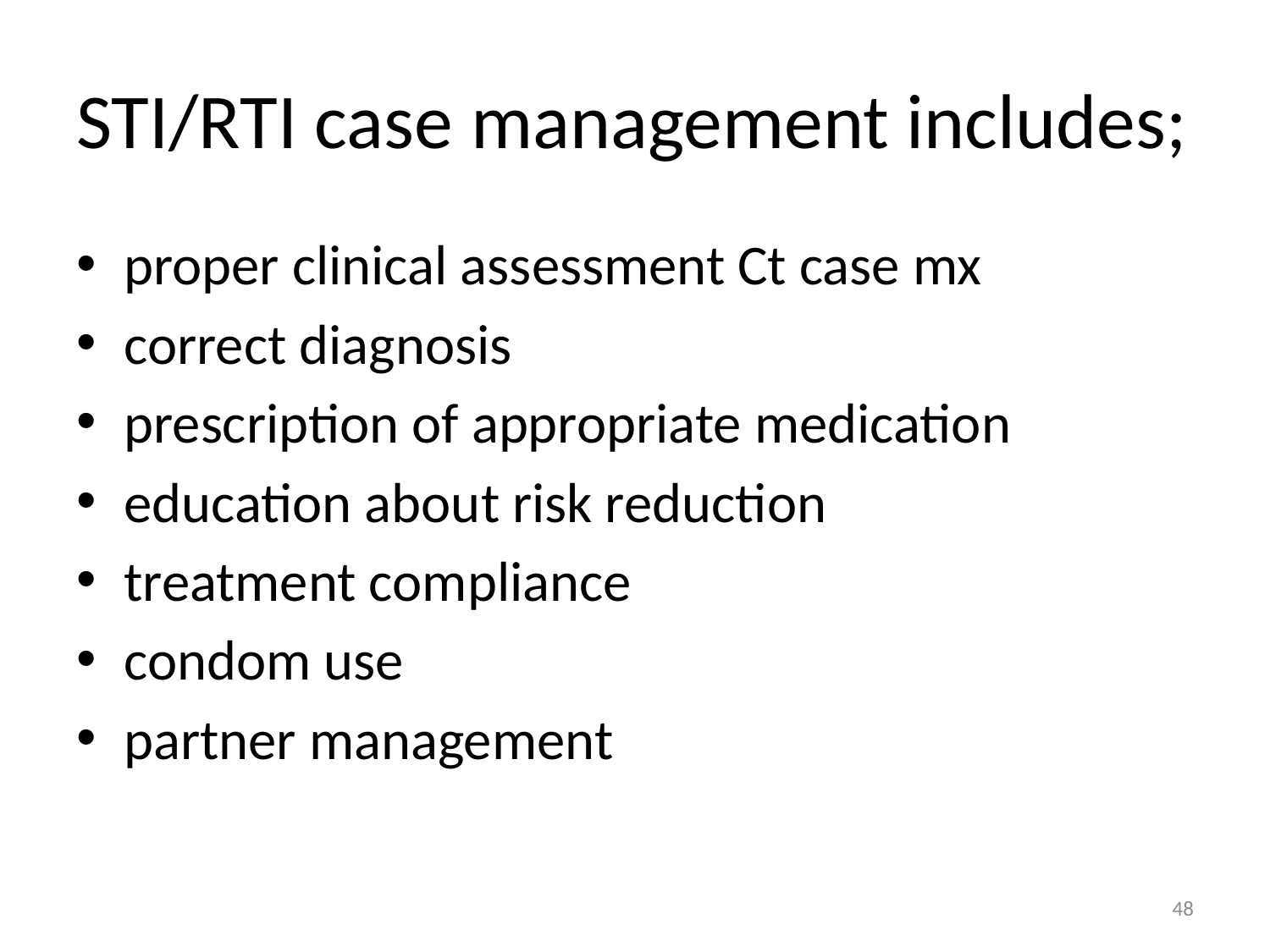

# STI/RTI case management includes;
proper clinical assessment Ct case mx
correct diagnosis
prescription of appropriate medication
education about risk reduction
treatment compliance
condom use
partner management

48